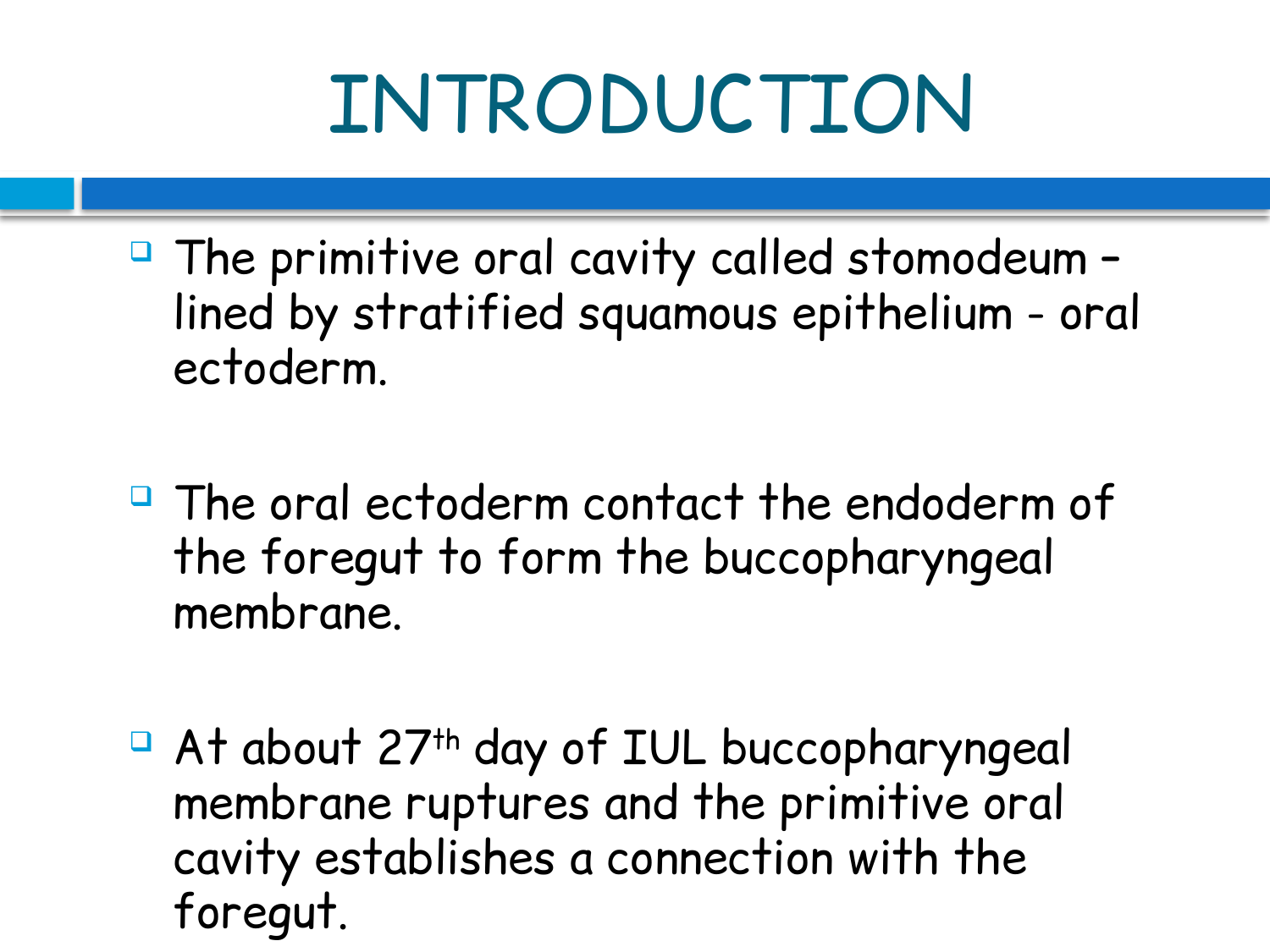

# INTRODUCTION
The primitive oral cavity called stomodeum – lined by stratified squamous epithelium - oral ectoderm.

The oral ectoderm contact the endoderm of the foregut to form the buccopharyngeal membrane.

At about 27th day of IUL buccopharyngeal membrane ruptures and the primitive oral cavity establishes a connection with the foregut.